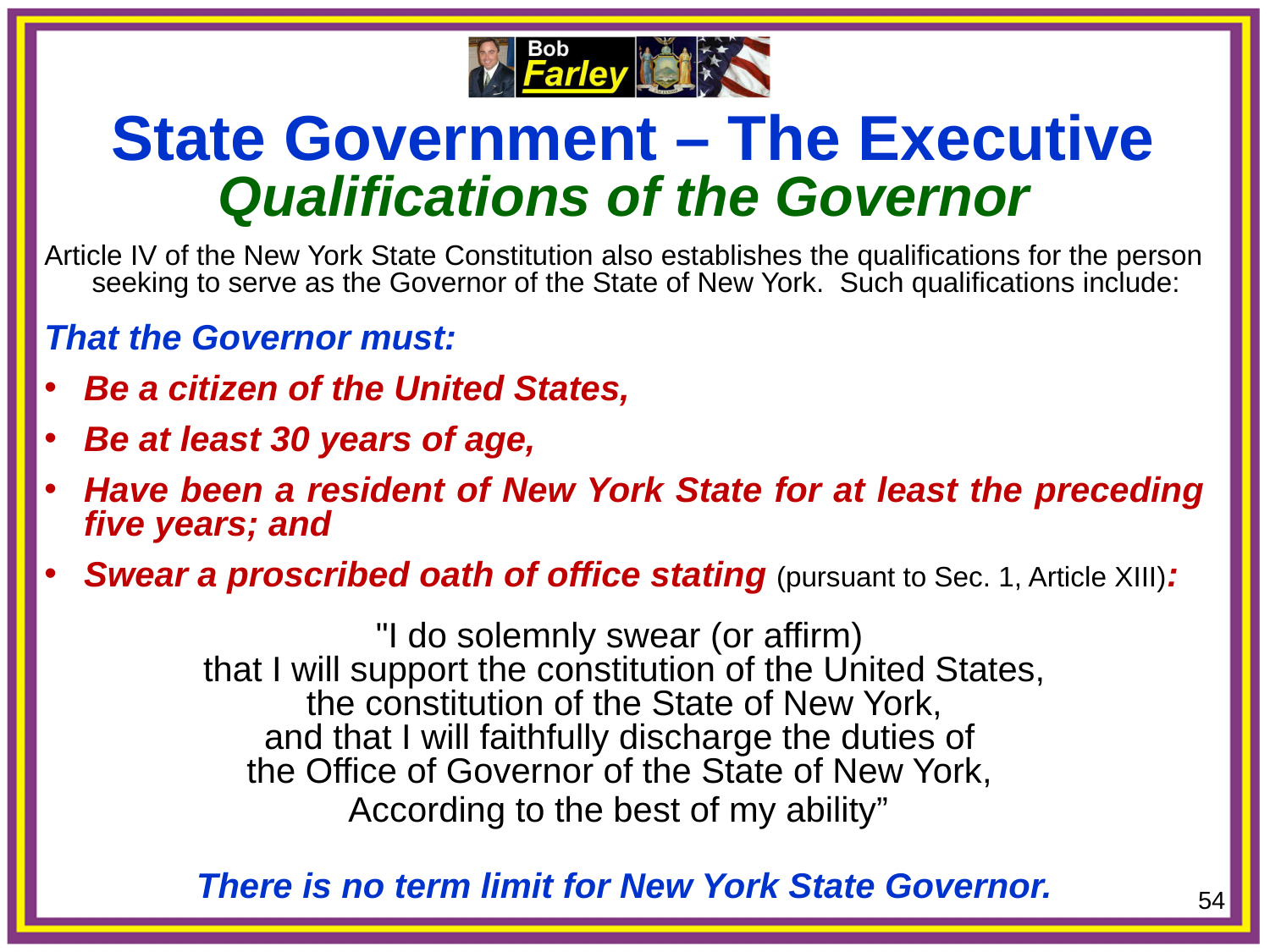

State Government – The Executive
Qualifications of the Governor

Article IV of the New York State Constitution also establishes the qualifications for the person seeking to serve as the Governor of the State of New York.  Such qualifications include:

That the Governor must:

Be a citizen of the United States,

Be at least 30 years of age,

Have been a resident of New York State for at least the preceding five years; and

Swear a proscribed oath of office stating (pursuant to Sec. 1, Article XIII):

"I do solemnly swear (or affirm)
that I will support the constitution of the United States,
the constitution of the State of New York,
and that I will faithfully discharge the duties of
the Office of Governor of the State of New York,
According to the best of my ability”

There is no term limit for New York State Governor.

54